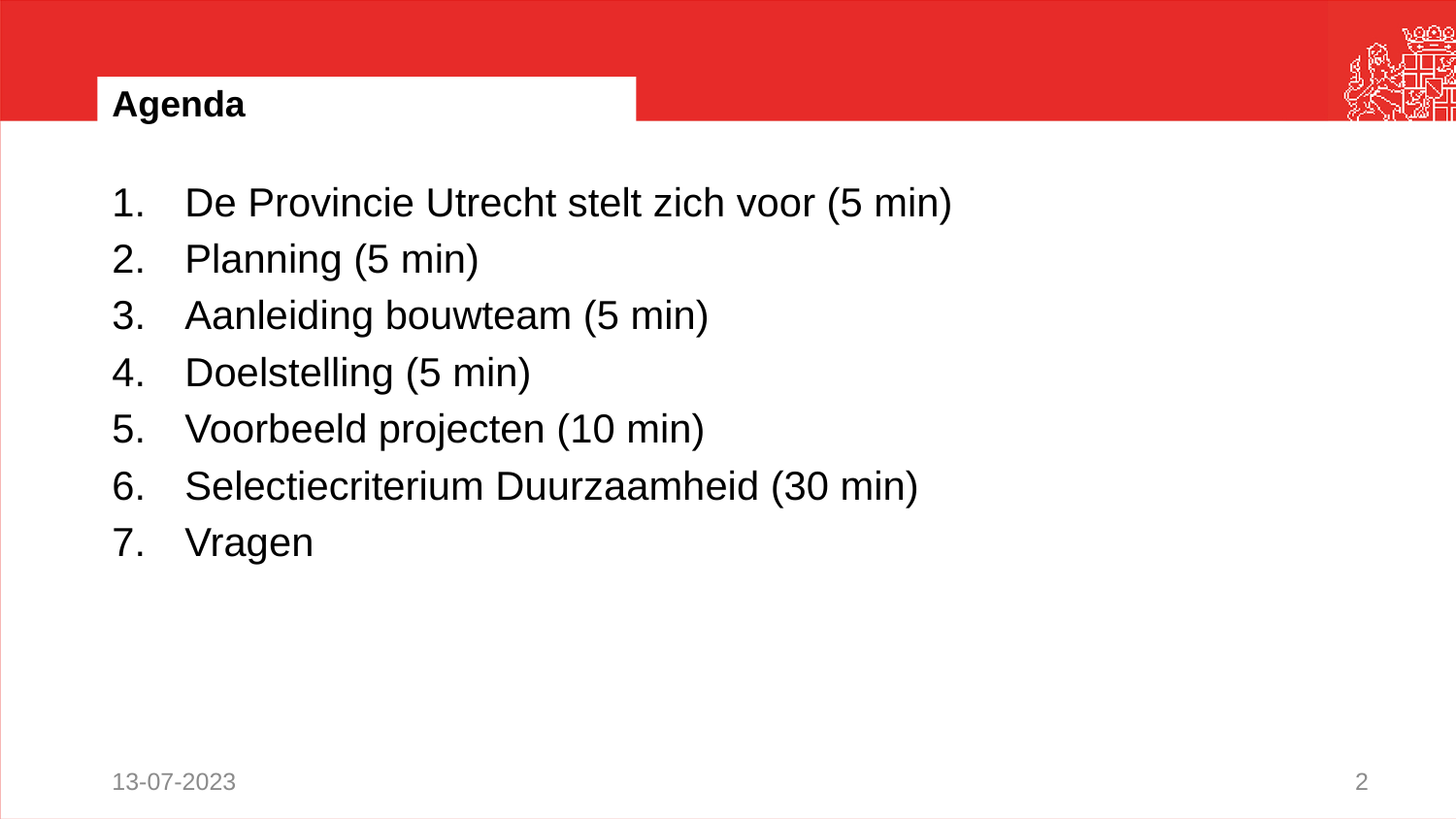

# Agenda
De Provincie Utrecht stelt zich voor (5 min)
Planning (5 min)
Aanleiding bouwteam (5 min)
Doelstelling (5 min)
Voorbeeld projecten (10 min)
Selectiecriterium Duurzaamheid (30 min)
Vragen

13-07-2023
2